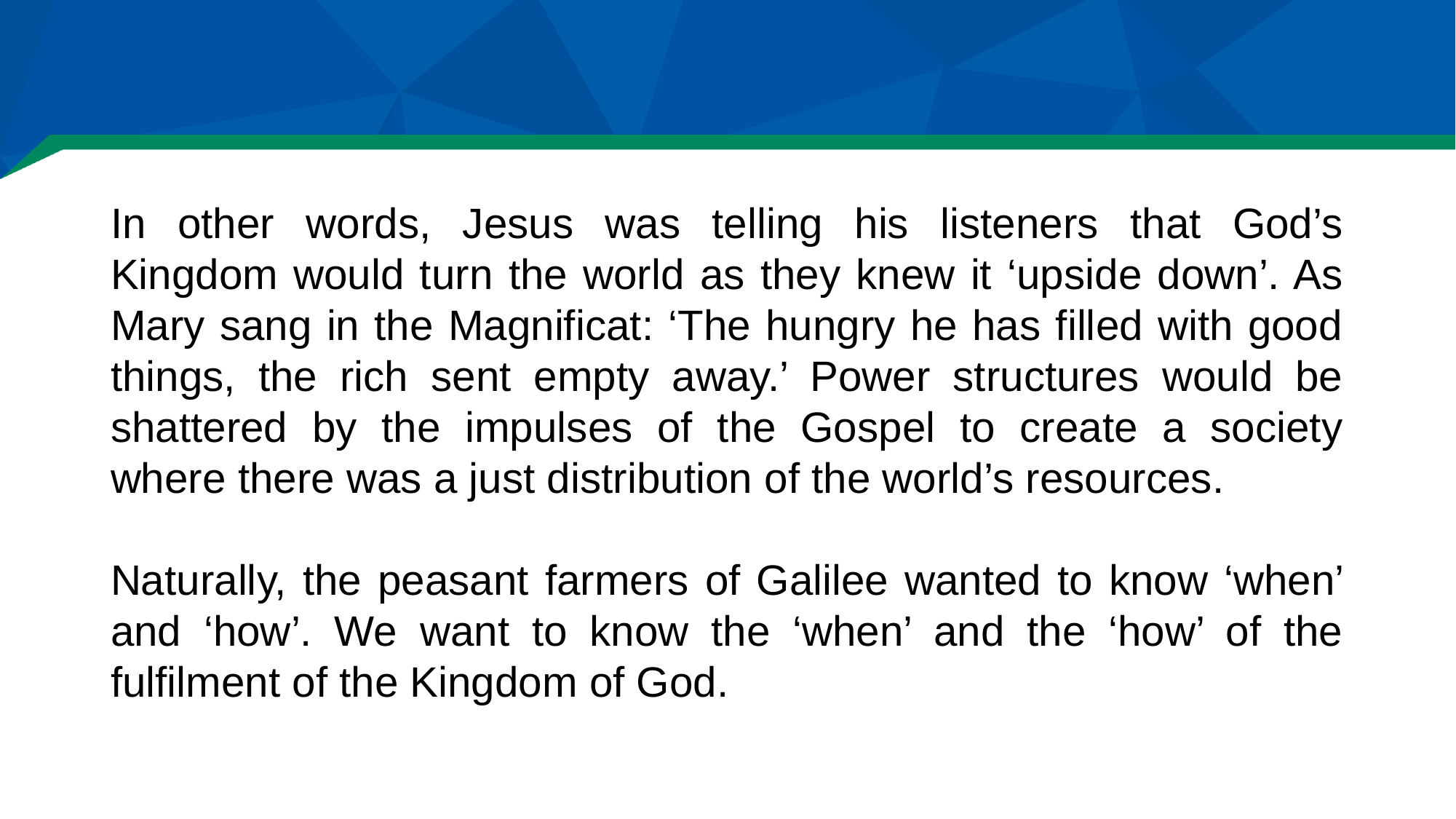

#
In other words, Jesus was telling his listeners that God’s Kingdom would turn the world as they knew it ‘upside down’. As Mary sang in the Magnificat: ‘The hungry he has filled with good things, the rich sent empty away.’ Power structures would be shattered by the impulses of the Gospel to create a society where there was a just distribution of the world’s resources.

Naturally, the peasant farmers of Galilee wanted to know ‘when’ and ‘how’. We want to know the ‘when’ and the ‘how’ of the fulfilment of the Kingdom of God.